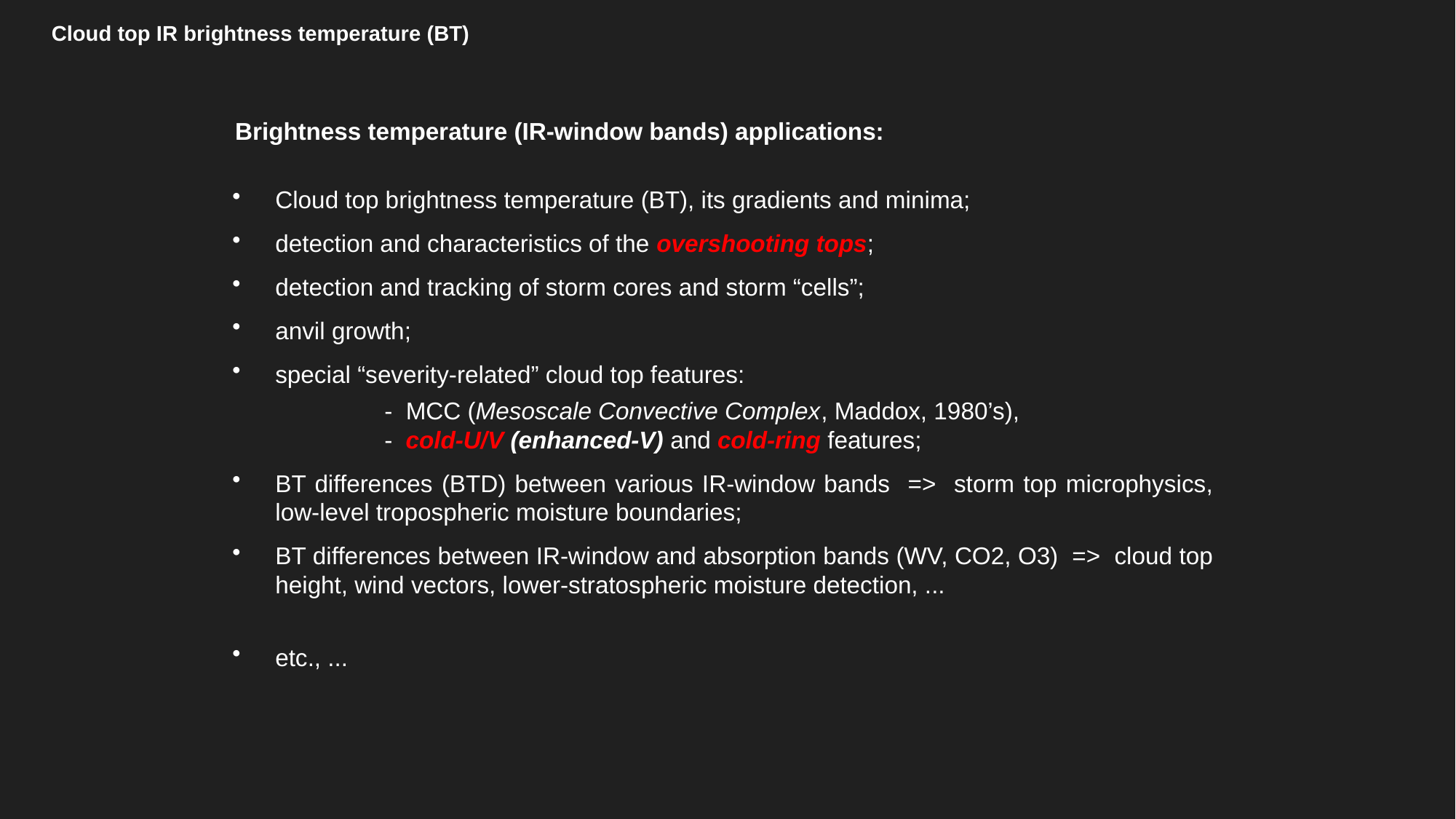

Cloud top IR brightness temperature (BT)
Brightness temperature (IR-window bands) applications:
Cloud top brightness temperature (BT), its gradients and minima;

detection and characteristics of the overshooting tops;

detection and tracking of storm cores and storm “cells”;

anvil growth;

special “severity-related” cloud top features:
	-  MCC (Mesoscale Convective Complex, Maddox, 1980’s),
	-  cold-U/V (enhanced-V) and cold-ring features;

BT differences (BTD) between various IR-window bands  =>  storm top microphysics, low-level tropospheric moisture boundaries;

BT differences between IR-window and absorption bands (WV, CO2, O3)  =>  cloud top height, wind vectors, lower-stratospheric moisture detection, ...

etc., ...